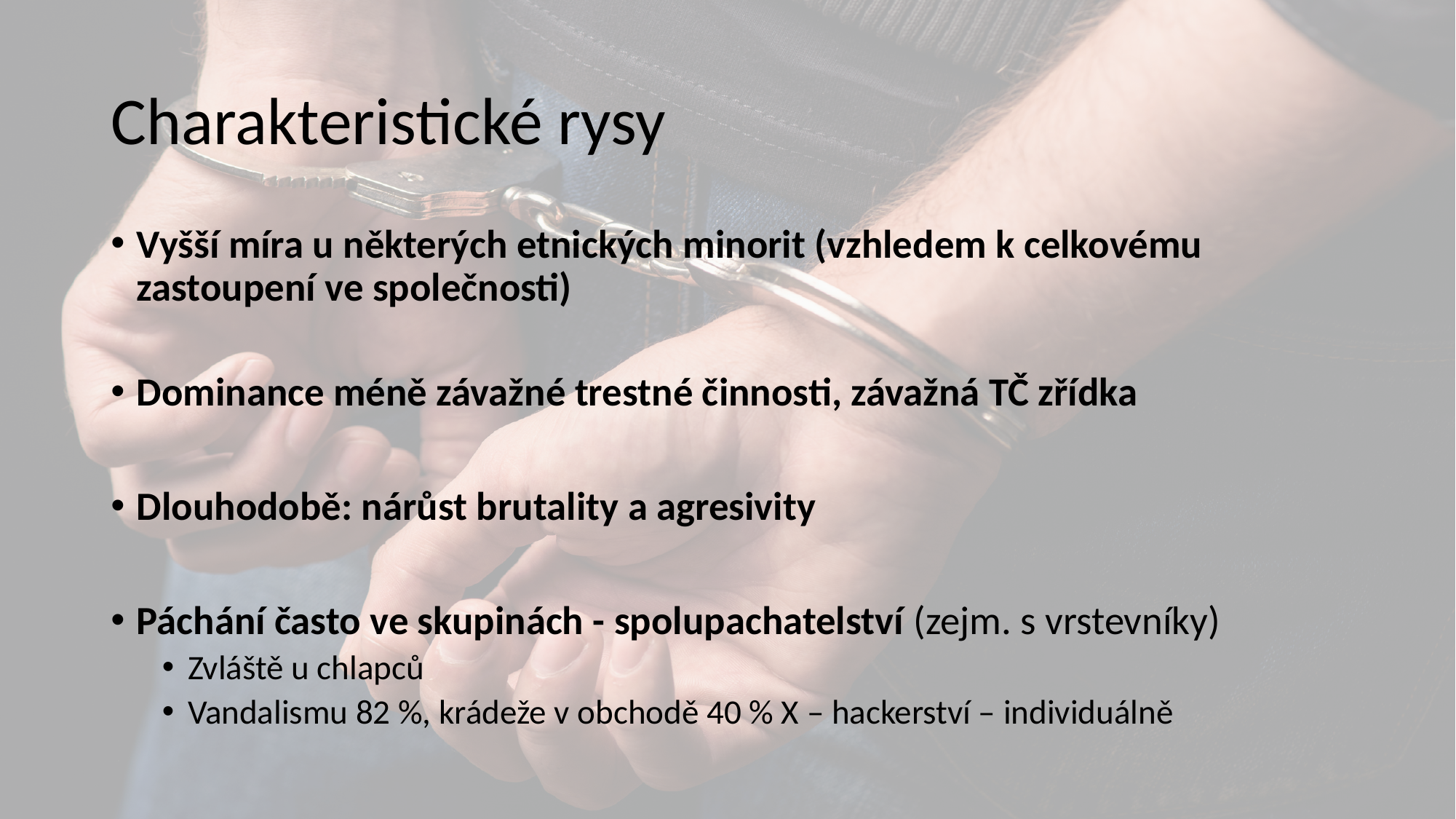

# Charakteristické rysy
Vyšší míra u některých etnických minorit (vzhledem k celkovému zastoupení ve společnosti)
Dominance méně závažné trestné činnosti, závažná TČ zřídka

Dlouhodobě: nárůst brutality a agresivity

Páchání často ve skupinách - spolupachatelství (zejm. s vrstevníky)
Zvláště u chlapců
Vandalismu 82 %, krádeže v obchodě 40 % X – hackerství – individuálně